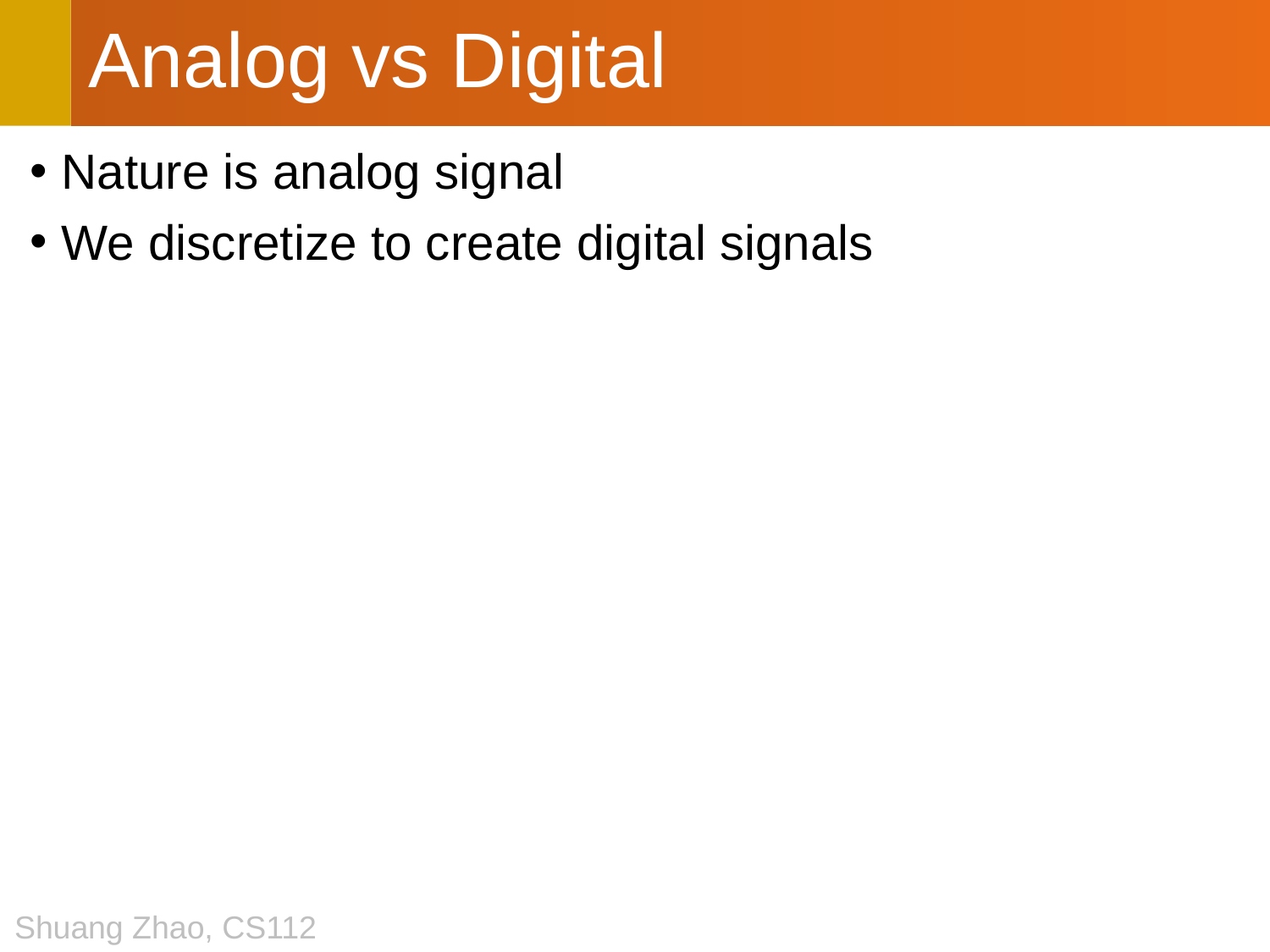

# Analog vs Digital
Nature is analog signal
We discretize to create digital signals